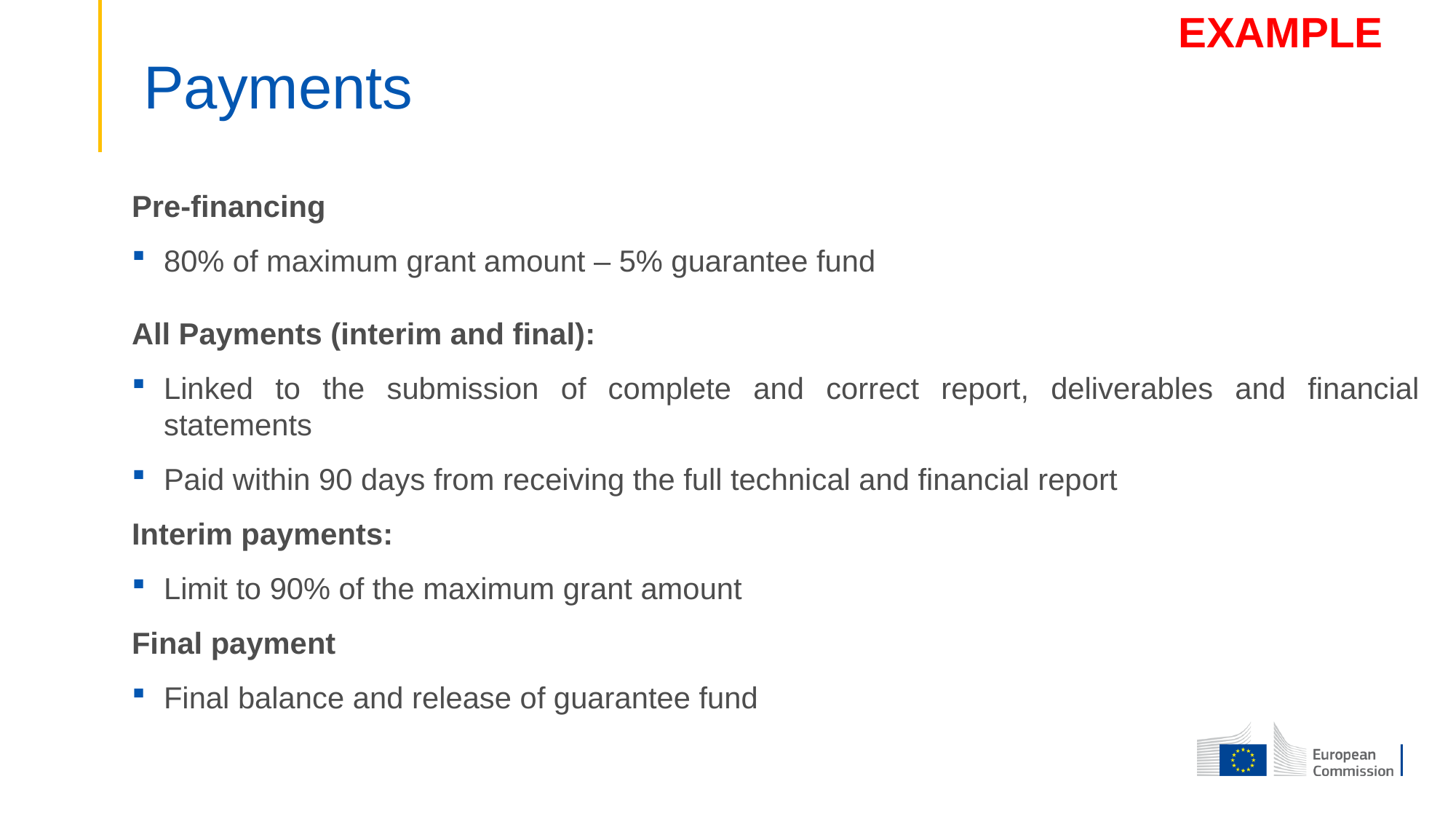

EXAMPLE
 Payments
Pre-financing
80% of maximum grant amount – 5% guarantee fund
All Payments (interim and final):
Linked to the submission of complete and correct report, deliverables and financial statements
Paid within 90 days from receiving the full technical and financial report
Interim payments:
Limit to 90% of the maximum grant amount
Final payment
Final balance and release of guarantee fund